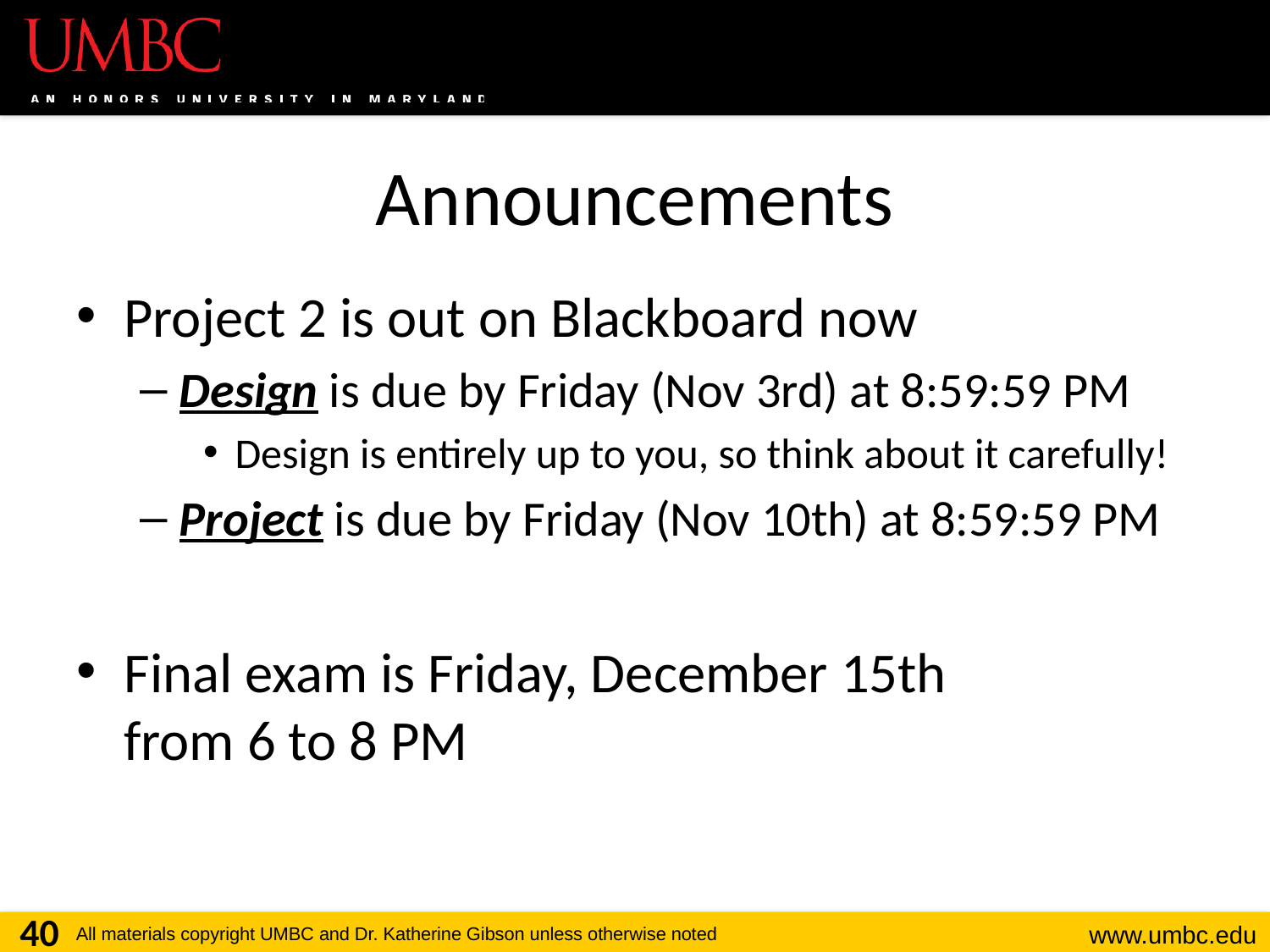

# Announcements
Project 2 is out on Blackboard now
Design is due by Friday (Nov 3rd) at 8:59:59 PM
Design is entirely up to you, so think about it carefully!
Project is due by Friday (Nov 10th) at 8:59:59 PM

Final exam is Friday, December 15th
from 6 to 8 PM

40